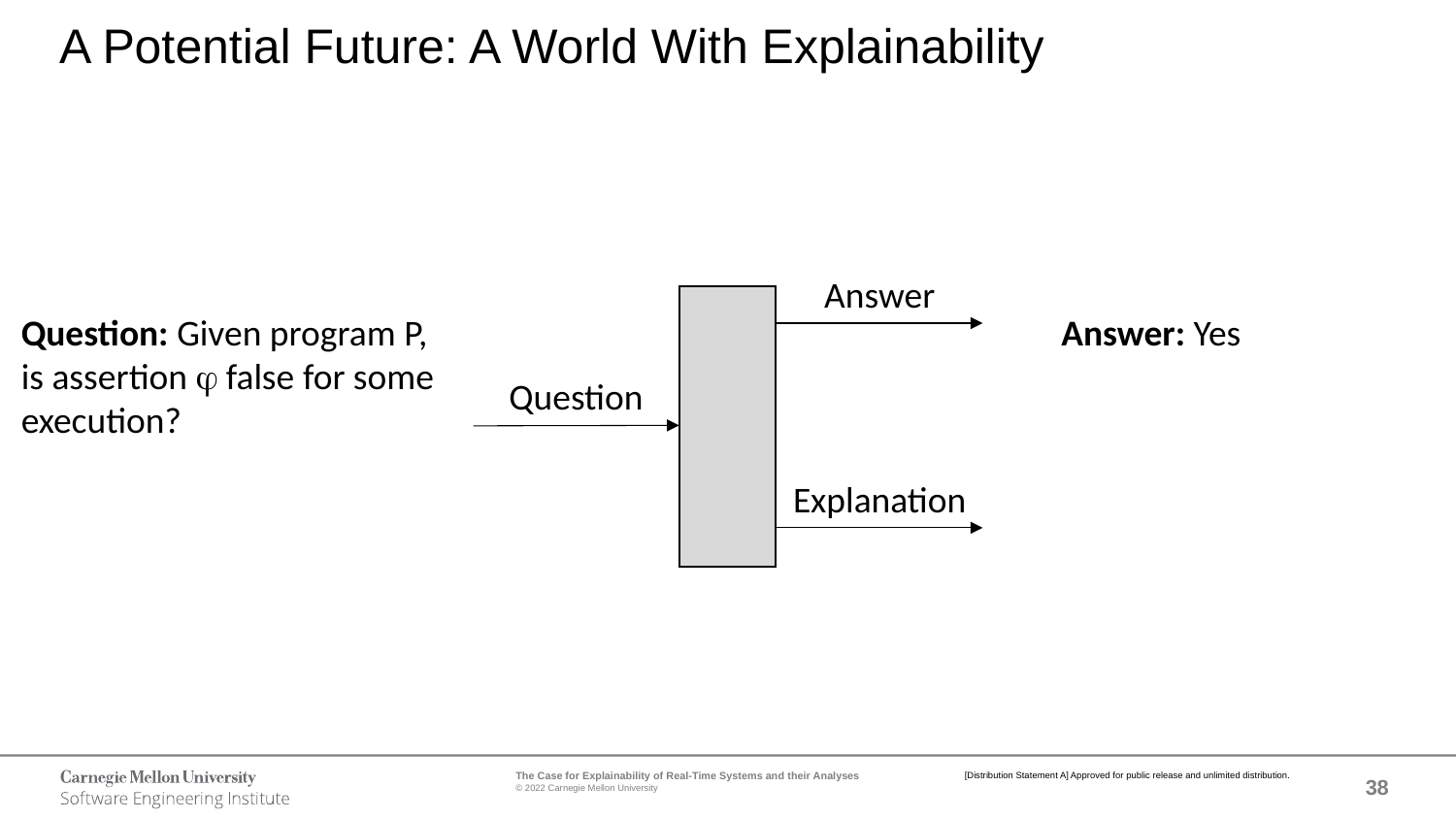

A Potential Future: A World With Explainability
Answer

Question: Given program P, is assertion ϕ false for some execution?
Answer: Yes
Question
Explanation